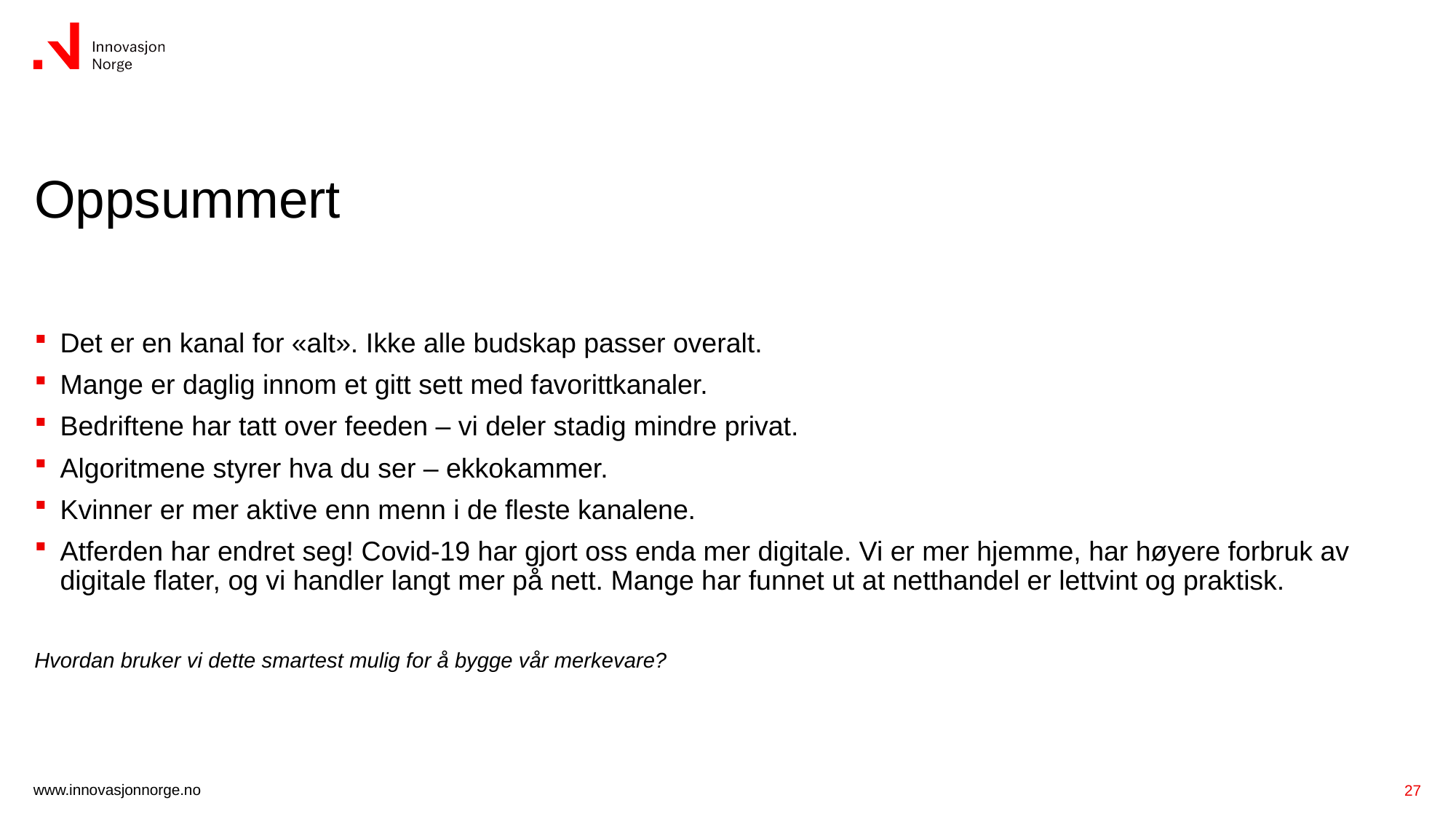

# Oppsummert
Det er en kanal for «alt». Ikke alle budskap passer overalt.
Mange er daglig innom et gitt sett med favorittkanaler.
Bedriftene har tatt over feeden – vi deler stadig mindre privat.
Algoritmene styrer hva du ser – ekkokammer.
Kvinner er mer aktive enn menn i de fleste kanalene.
Atferden har endret seg! Covid-19 har gjort oss enda mer digitale. Vi er mer hjemme, har høyere forbruk av digitale flater, og vi handler langt mer på nett. Mange har funnet ut at netthandel er lettvint og praktisk.

Hvordan bruker vi dette smartest mulig for å bygge vår merkevare?
27